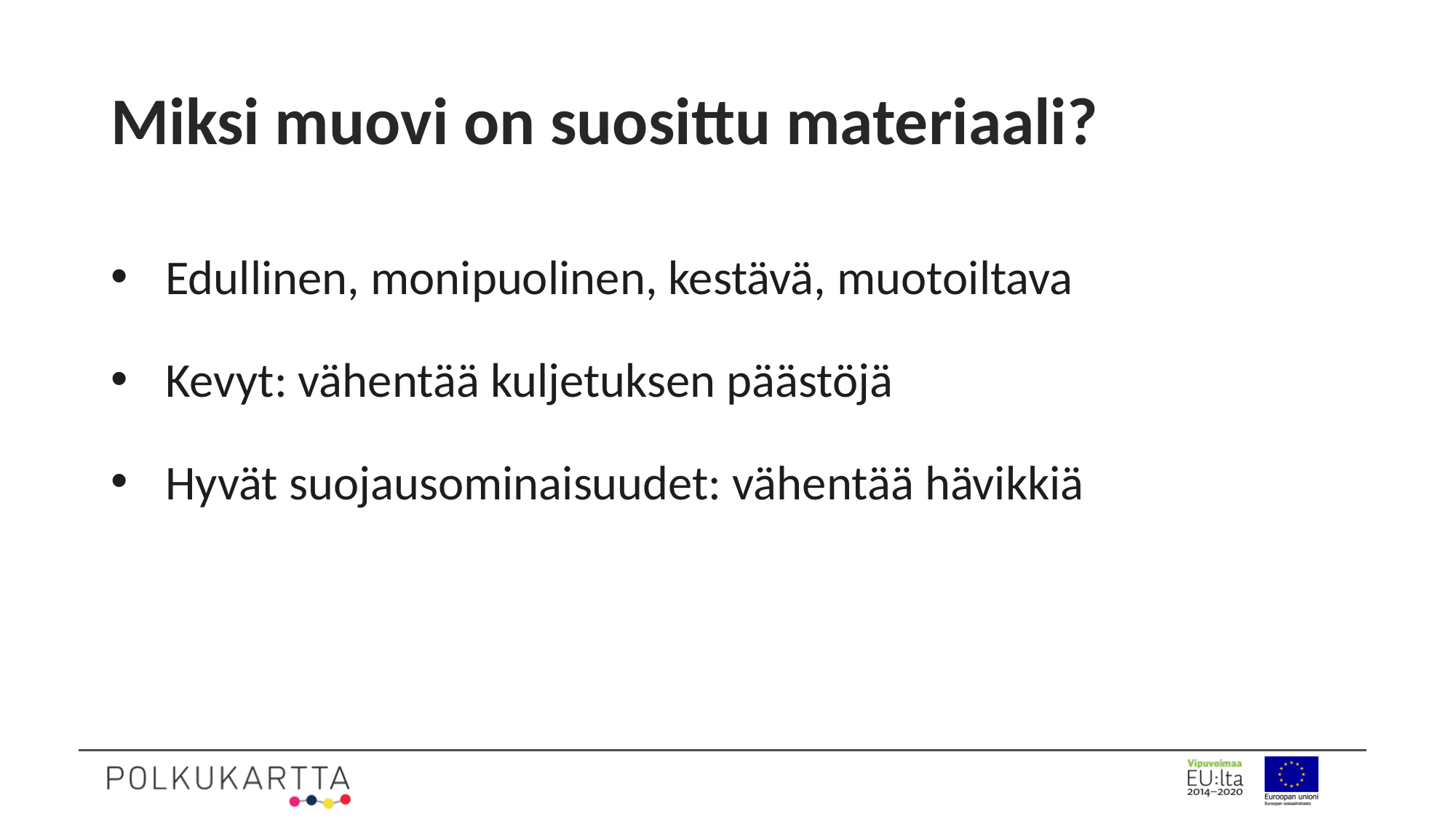

# Miksi muovi on suosittu materiaali?
Edullinen, monipuolinen, kestävä, muotoiltava
Kevyt: vähentää kuljetuksen päästöjä
Hyvät suojausominaisuudet: vähentää hävikkiä